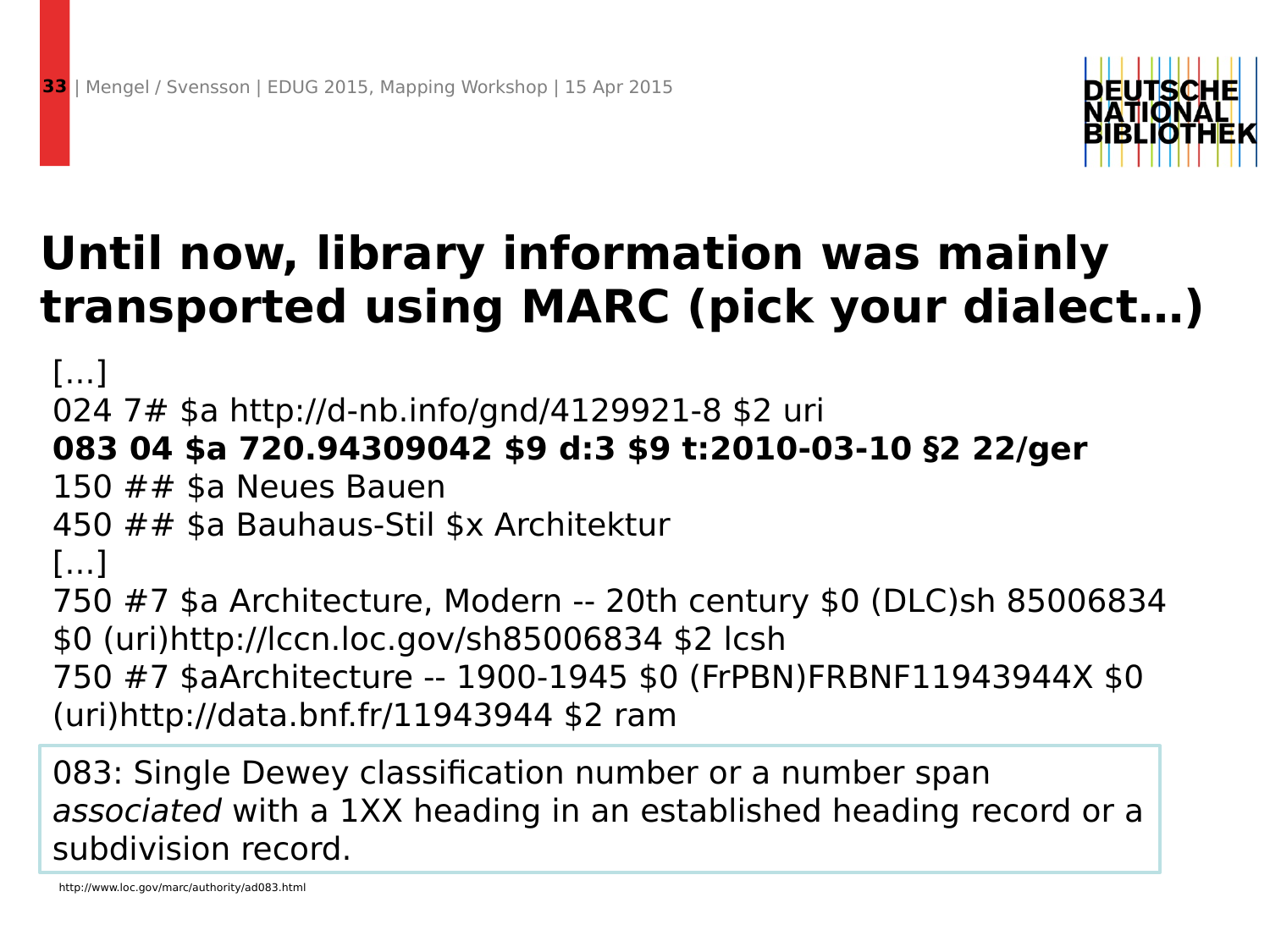

33
| Mengel / Svensson | EDUG 2015, Mapping Workshop | 15 Apr 2015
# Until now, library information was mainly transported using MARC (pick your dialect…)
[...]
024 7# $a http://d-nb.info/gnd/4129921-8 $2 uri
083 04 $a 720.94309042 $9 d:3 $9 t:2010-03-10 §2 22/ger
150 ## $a Neues Bauen
450 ## $a Bauhaus-Stil $x Architektur
[...]
750 #7 $a Architecture, Modern -- 20th century $0 (DLC)sh 85006834 $0 (uri)http://lccn.loc.gov/sh85006834 $2 lcsh
750 #7 $aArchitecture -- 1900-1945 $0 (FrPBN)FRBNF11943944X $0 (uri)http://data.bnf.fr/11943944 $2 ram
083: Single Dewey classification number or a number span associated with a 1XX heading in an established heading record or a subdivision record.
http://www.loc.gov/marc/authority/ad083.html